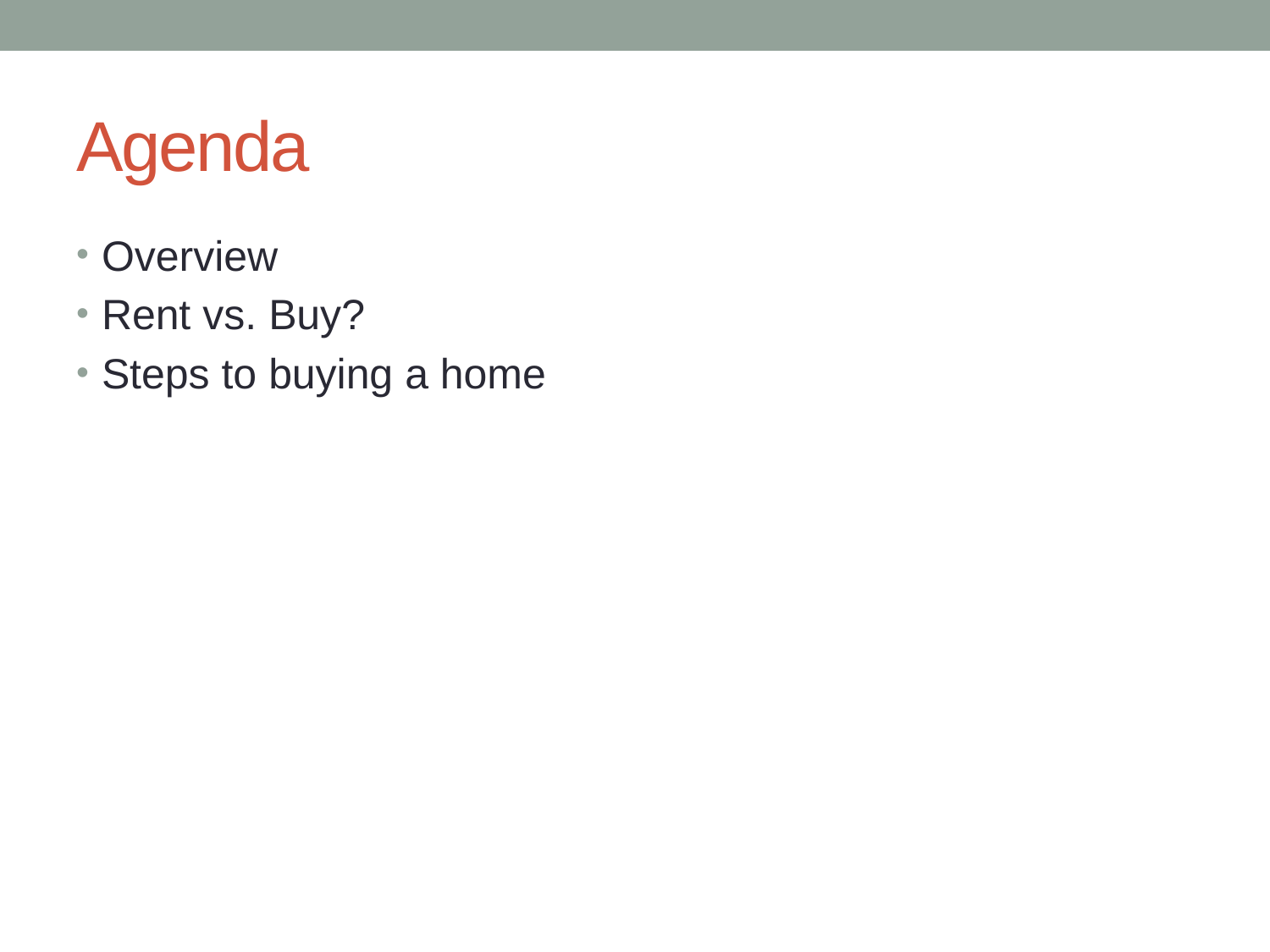

# Agenda
Overview
Rent vs. Buy?
Steps to buying a home